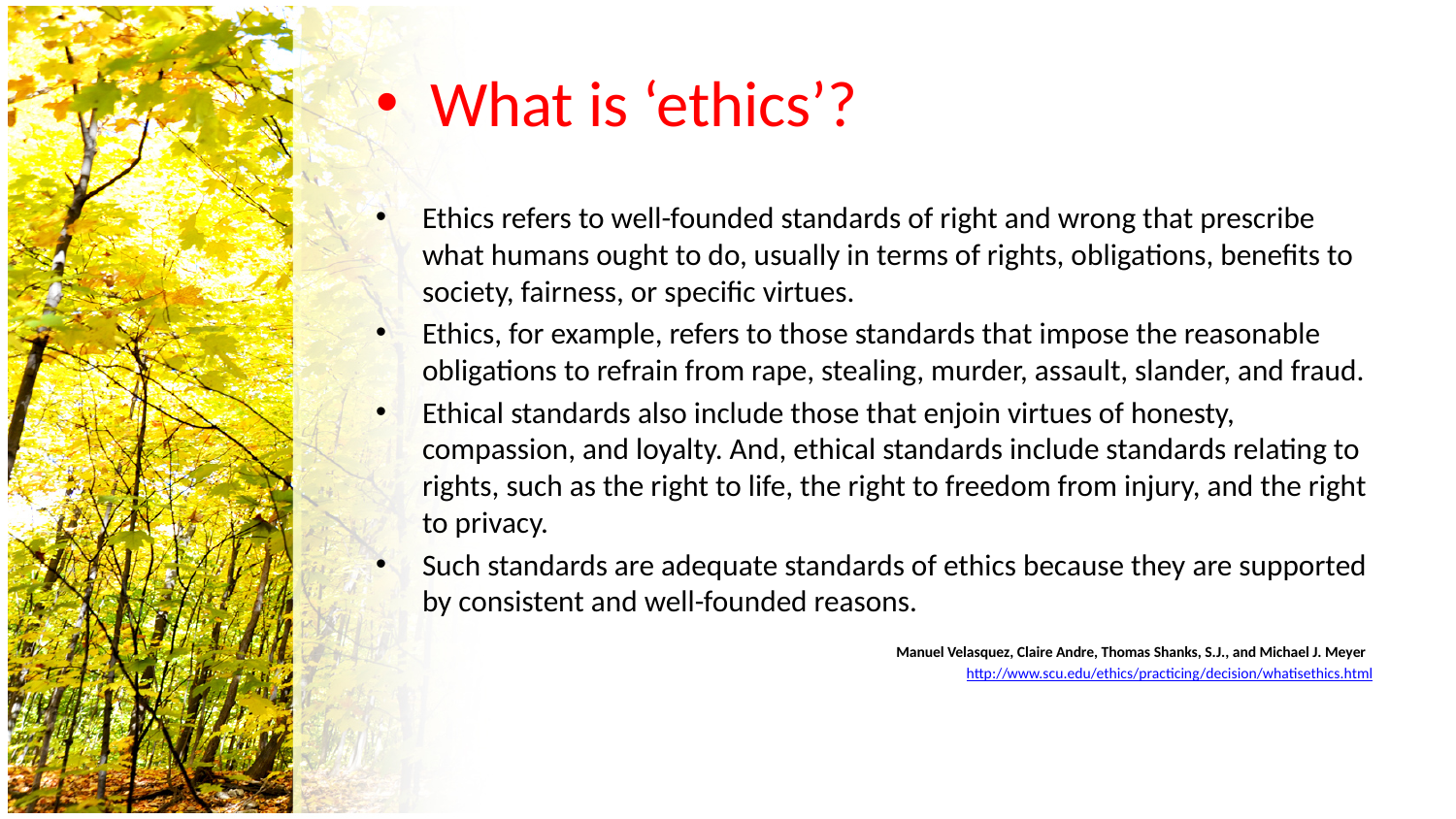

What is ‘ethics’?
Ethics refers to well-founded standards of right and wrong that prescribe what humans ought to do, usually in terms of rights, obligations, benefits to society, fairness, or specific virtues.
Ethics, for example, refers to those standards that impose the reasonable obligations to refrain from rape, stealing, murder, assault, slander, and fraud.
Ethical standards also include those that enjoin virtues of honesty, compassion, and loyalty. And, ethical standards include standards relating to rights, such as the right to life, the right to freedom from injury, and the right to privacy.
Such standards are adequate standards of ethics because they are supported by consistent and well-founded reasons.

Manuel Velasquez, Claire Andre, Thomas Shanks, S.J., and Michael J. Meyer
http://www.scu.edu/ethics/practicing/decision/whatisethics.html